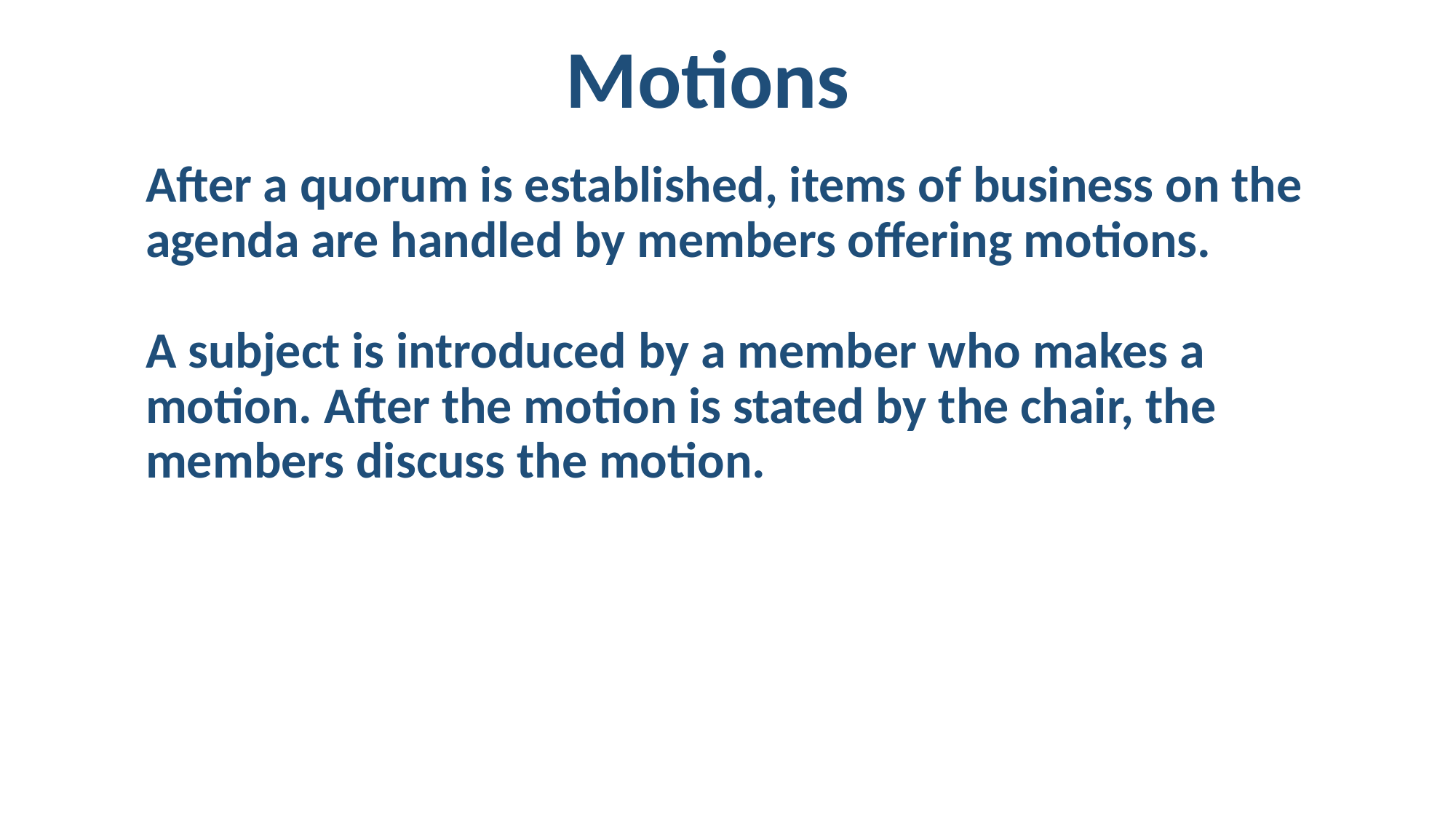

# Motions
After a quorum is established, items of business on the agenda are handled by members offering motions.

A subject is introduced by a member who makes a motion. After the motion is stated by the chair, the members discuss the motion.